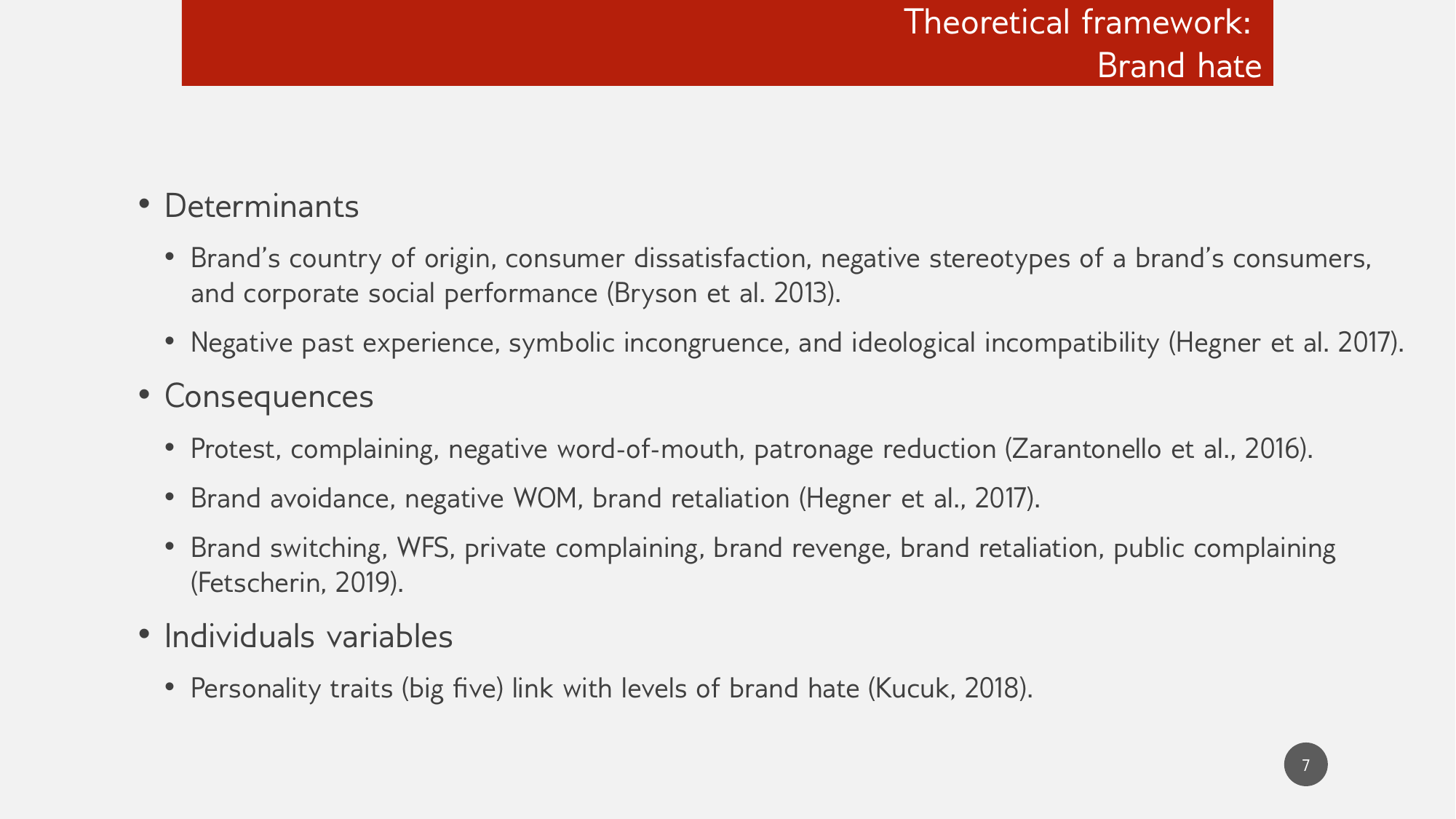

Theoretical framework:
Brand hate
Determinants
Brand’s country of origin, consumer dissatisfaction, negative stereotypes of a brand’s consumers, and corporate social performance (Bryson et al. 2013).
Negative past experience, symbolic incongruence, and ideological incompatibility (Hegner et al. 2017).
Consequences
Protest, complaining, negative word-of-mouth, patronage reduction (Zarantonello et al., 2016).
Brand avoidance, negative WOM, brand retaliation (Hegner et al., 2017).
Brand switching, WFS, private complaining, brand revenge, brand retaliation, public complaining (Fetscherin, 2019).
Individuals variables
Personality traits (big five) link with levels of brand hate (Kucuk, 2018).
7